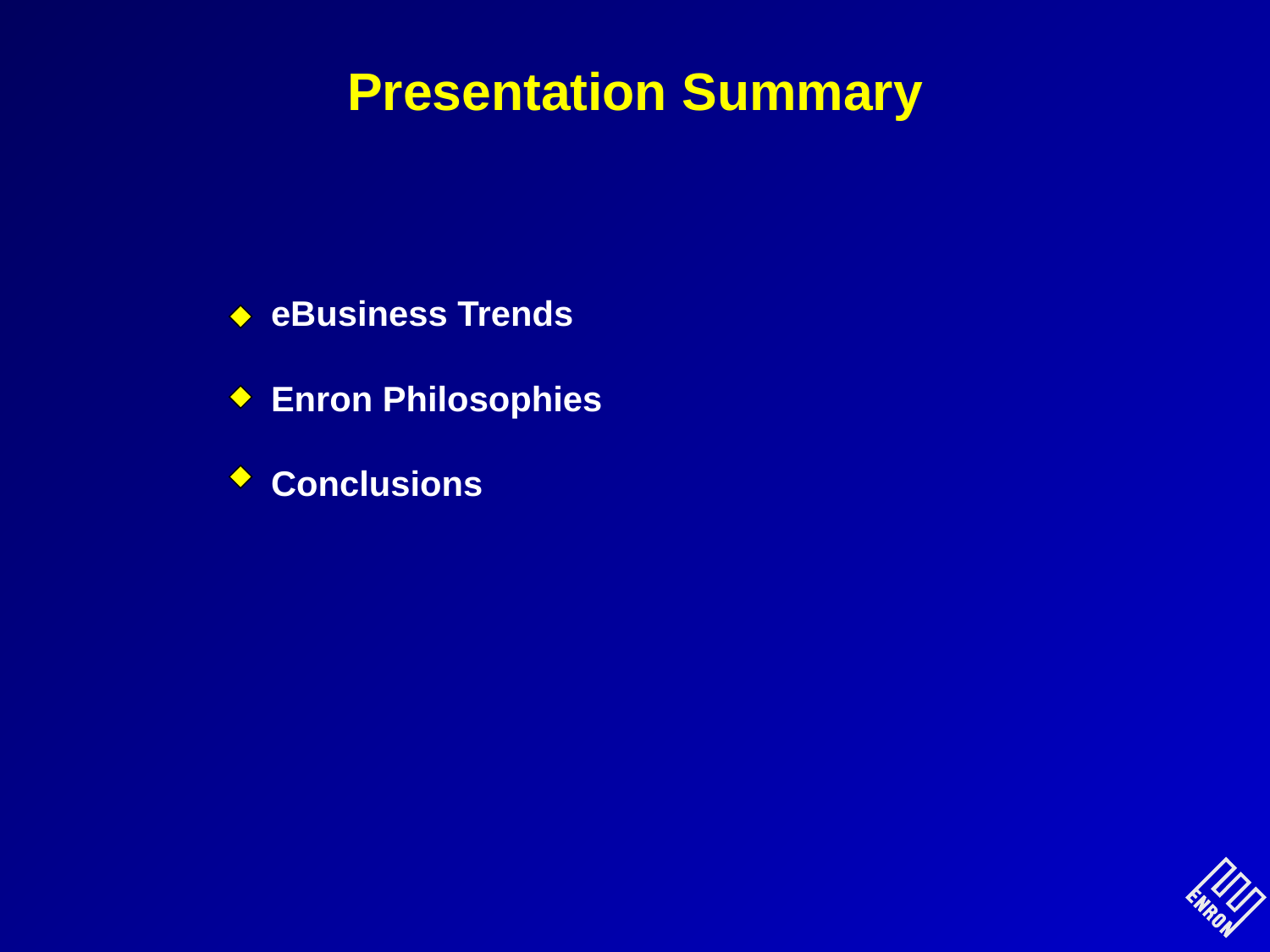

Presentation Summary
eBusiness Trends

Enron Philosophies

Conclusions